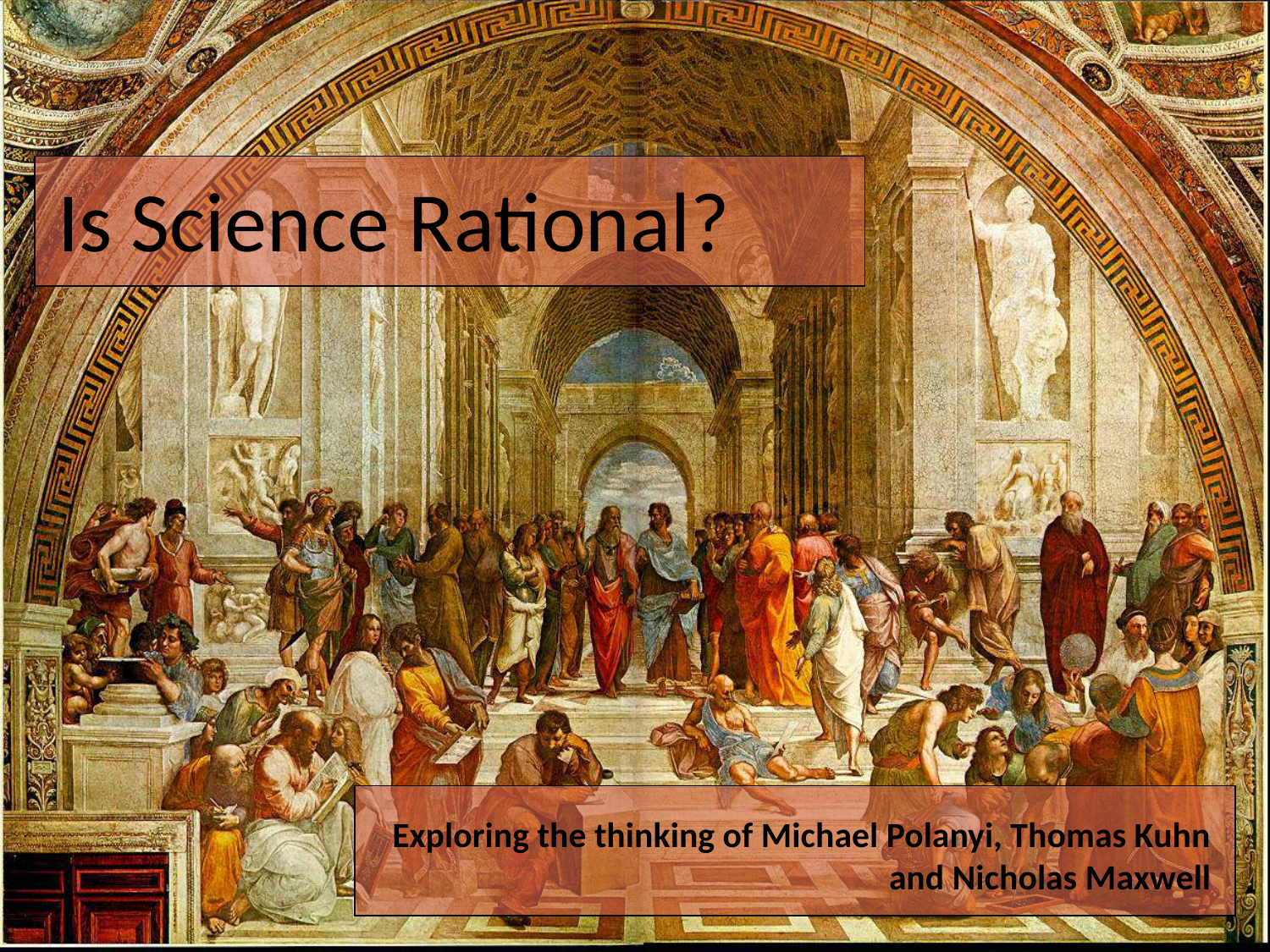

# Is Science Rational?

Exploring the thinking of Michael Polanyi, Thomas Kuhn and Nicholas Maxwell